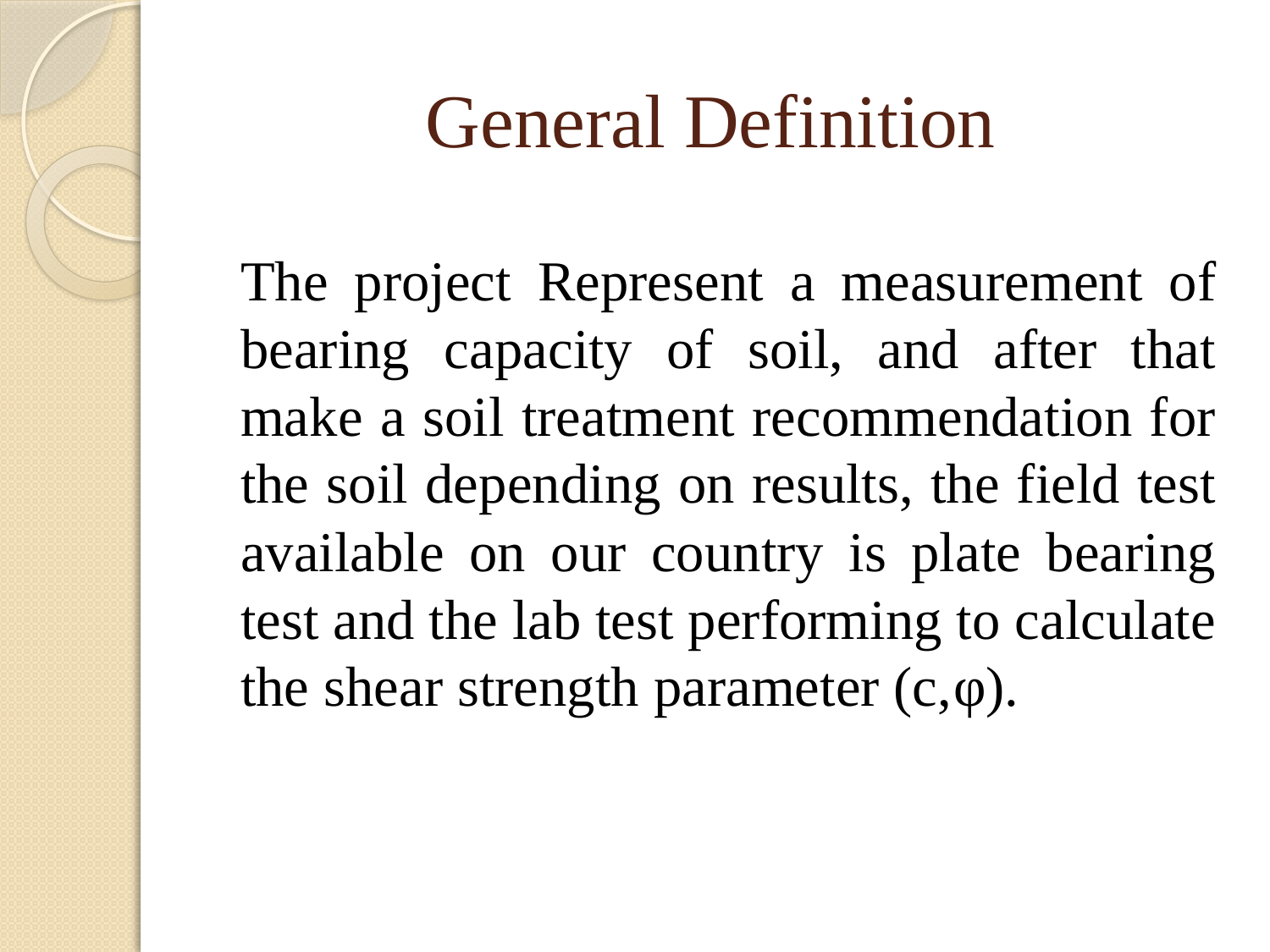

# General Definition
The project Represent a measurement of bearing capacity of soil, and after that make a soil treatment recommendation for the soil depending on results, the field test available on our country is plate bearing test and the lab test performing to calculate the shear strength parameter (c,φ).